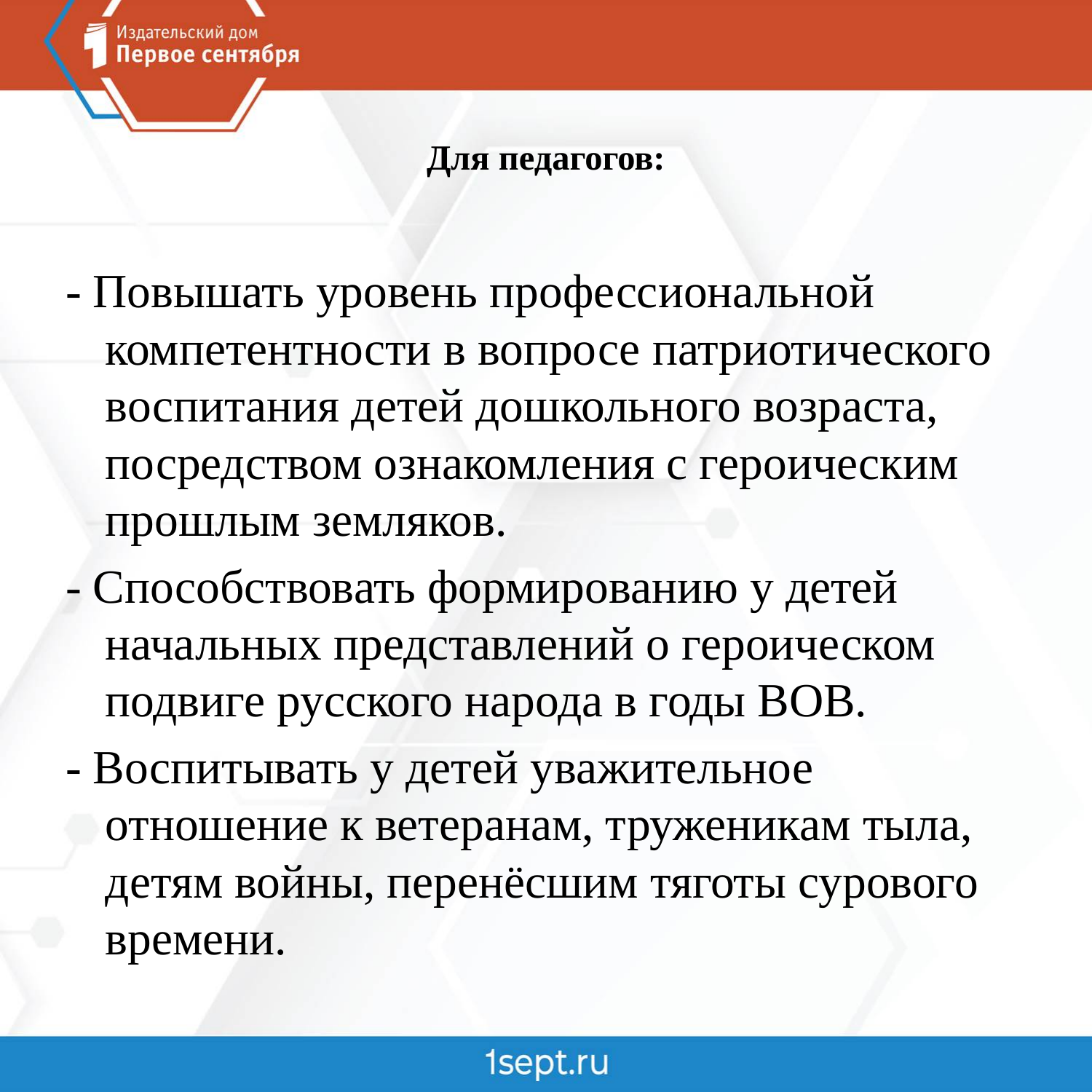

# Для педагогов:
- Повышать уровень профессиональной компетентности в вопросе патриотического воспитания детей дошкольного возраста, посредством ознакомления с героическим прошлым земляков.
- Способствовать формированию у детей начальных представлений о героическом подвиге русского народа в годы ВОВ.
- Воспитывать у детей уважительное отношение к ветеранам, труженикам тыла, детям войны, перенёсшим тяготы сурового времени.